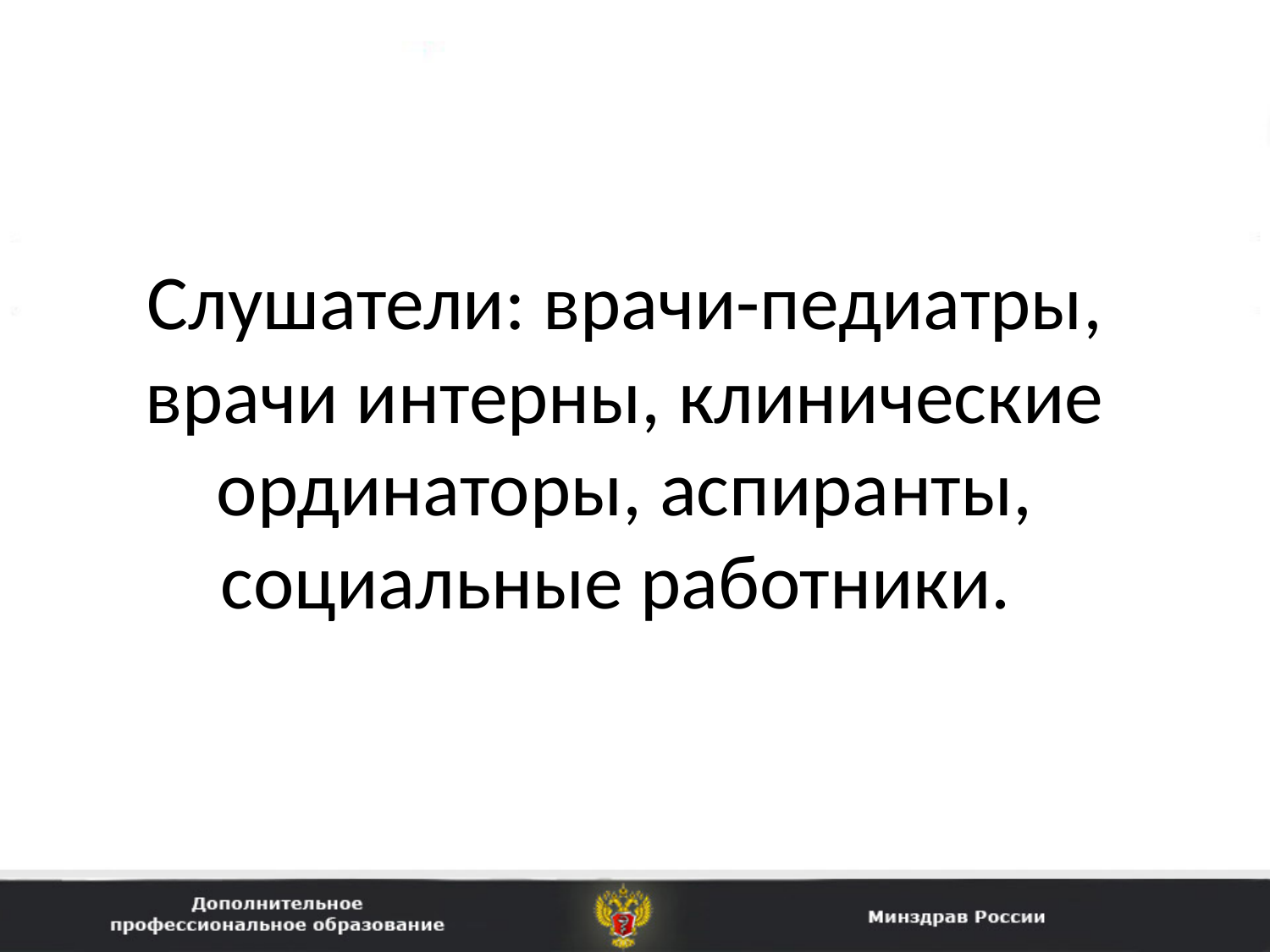

Слушатели: врачи-педиатры, врачи интерны, клинические ординаторы, аспиранты, социальные работники.